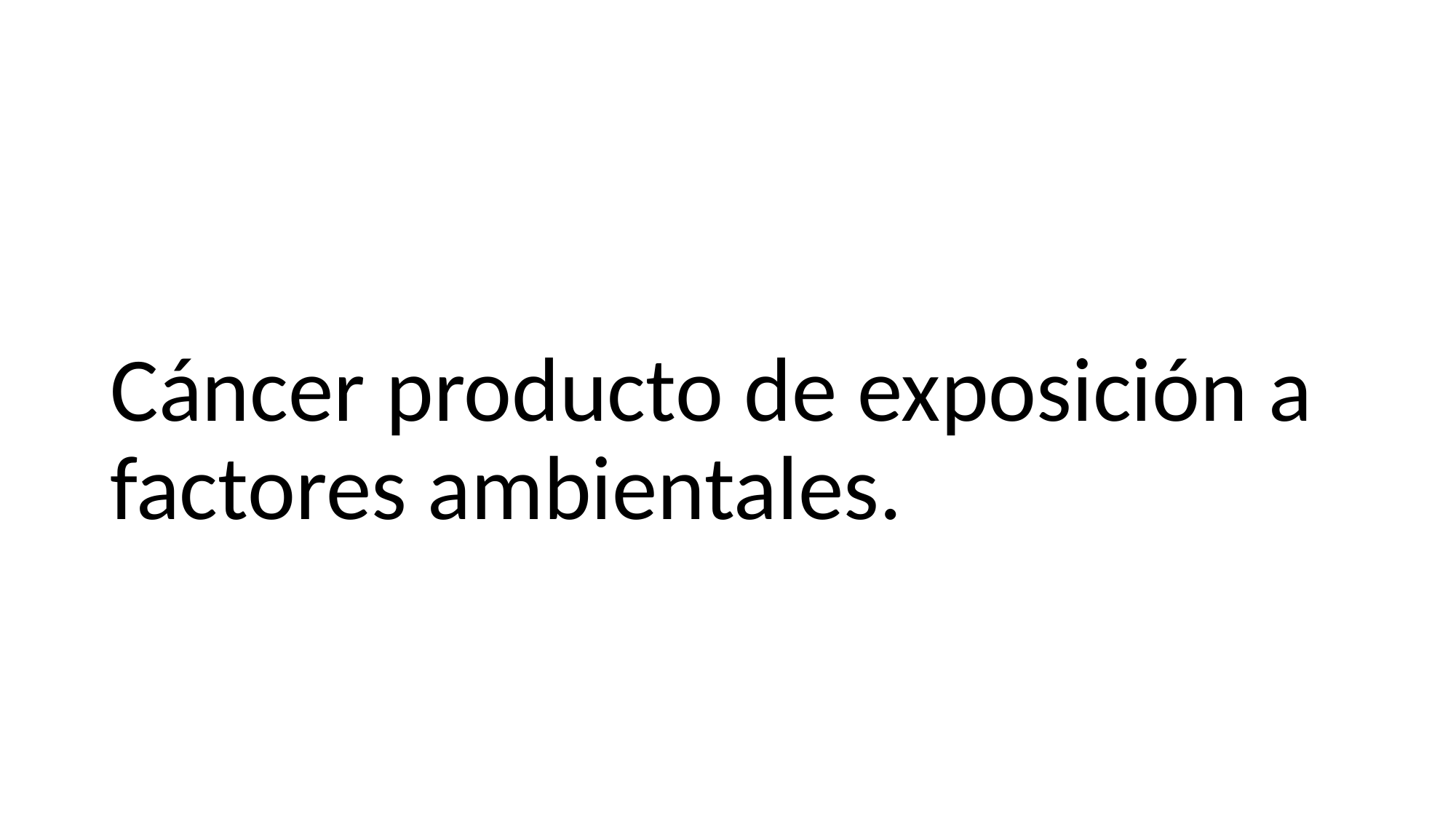

# Cáncer producto de exposición a factores ambientales.